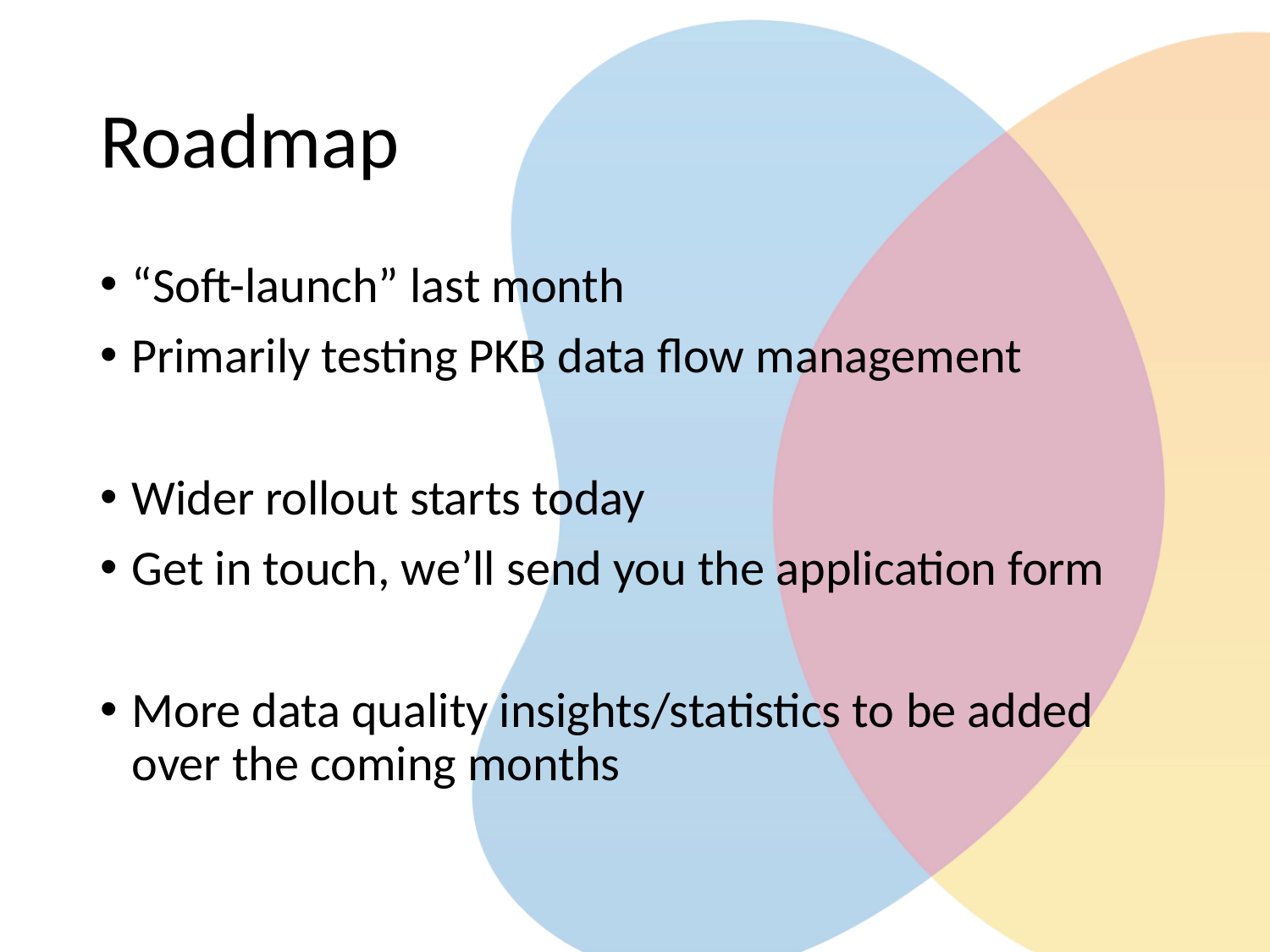

# Roadmap
“Soft-launch” last month
Primarily testing PKB data flow management

Wider rollout starts today
Get in touch, we’ll send you the application form

More data quality insights/statistics to be added over the coming months